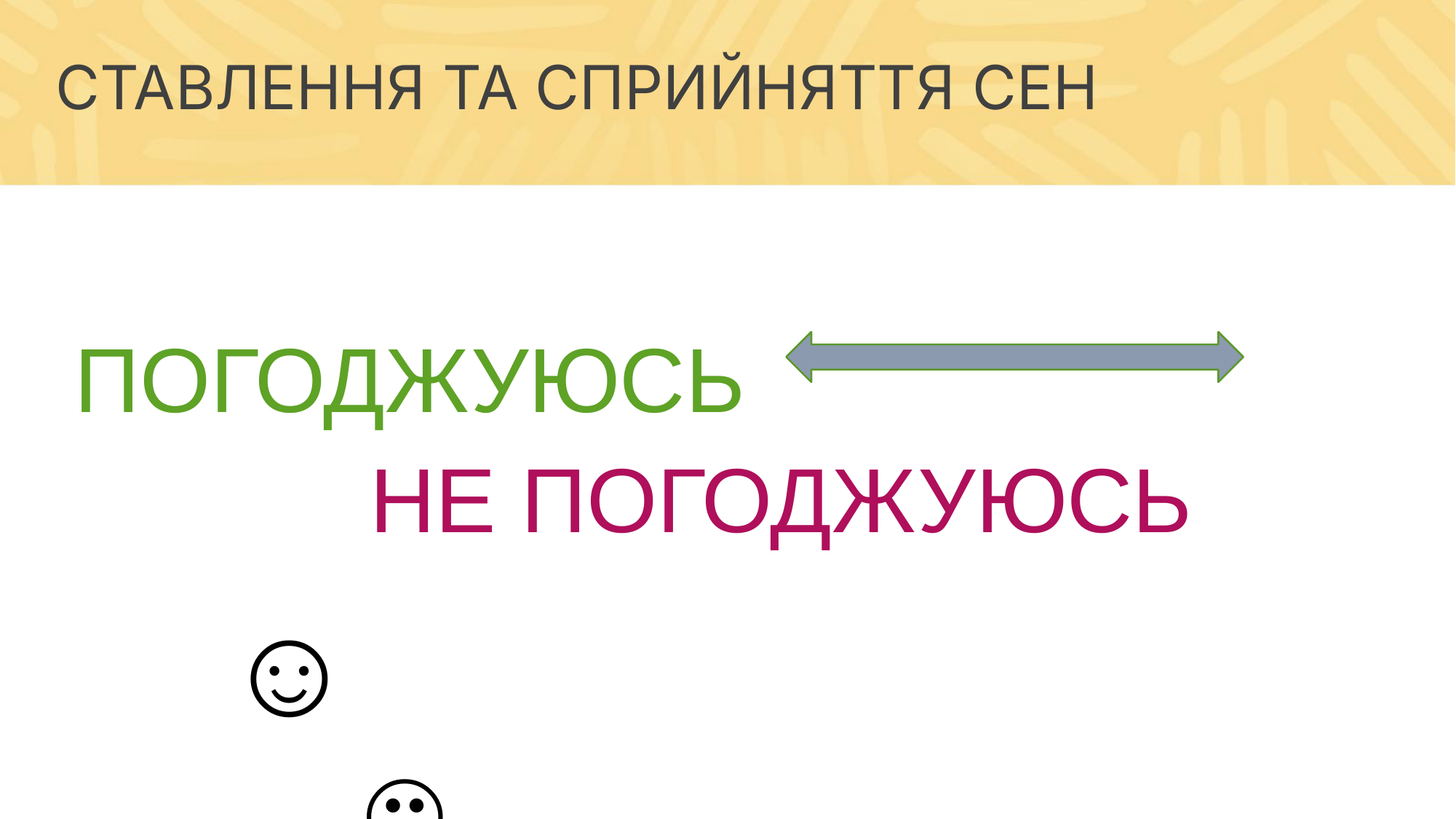

# СТАВЛЕННЯ ТА СПРИЙНЯТТЯ СЕН
ПОГОДЖУЮСЬ						                             НЕ ПОГОДЖУЮСЬ
 	 ☺ 									                 ☹